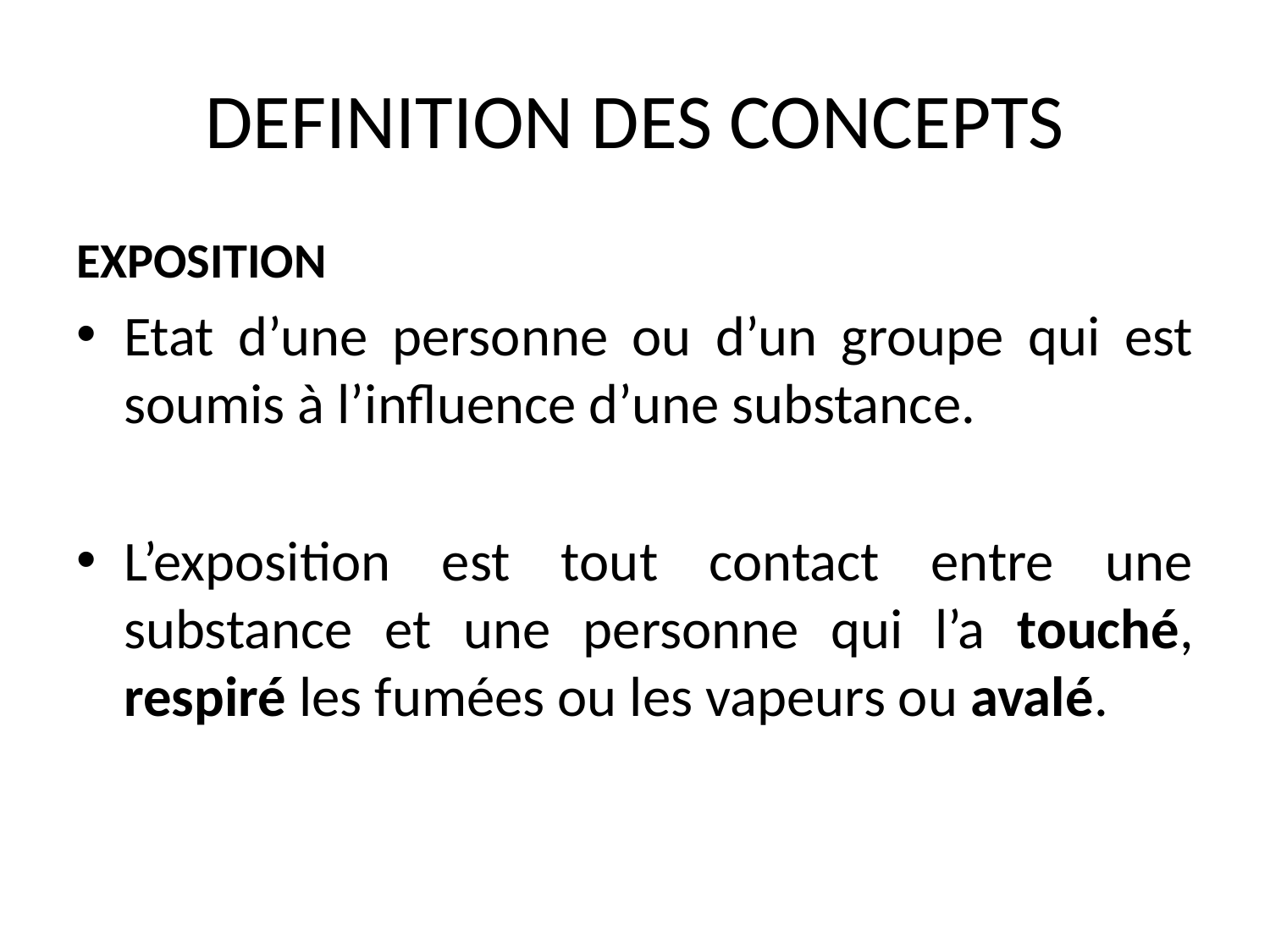

# DEFINITION DES CONCEPTS
EXPOSITION
Etat d’une personne ou d’un groupe qui est soumis à l’influence d’une substance.

L’exposition est tout contact entre une substance et une personne qui l’a touché, respiré les fumées ou les vapeurs ou avalé.